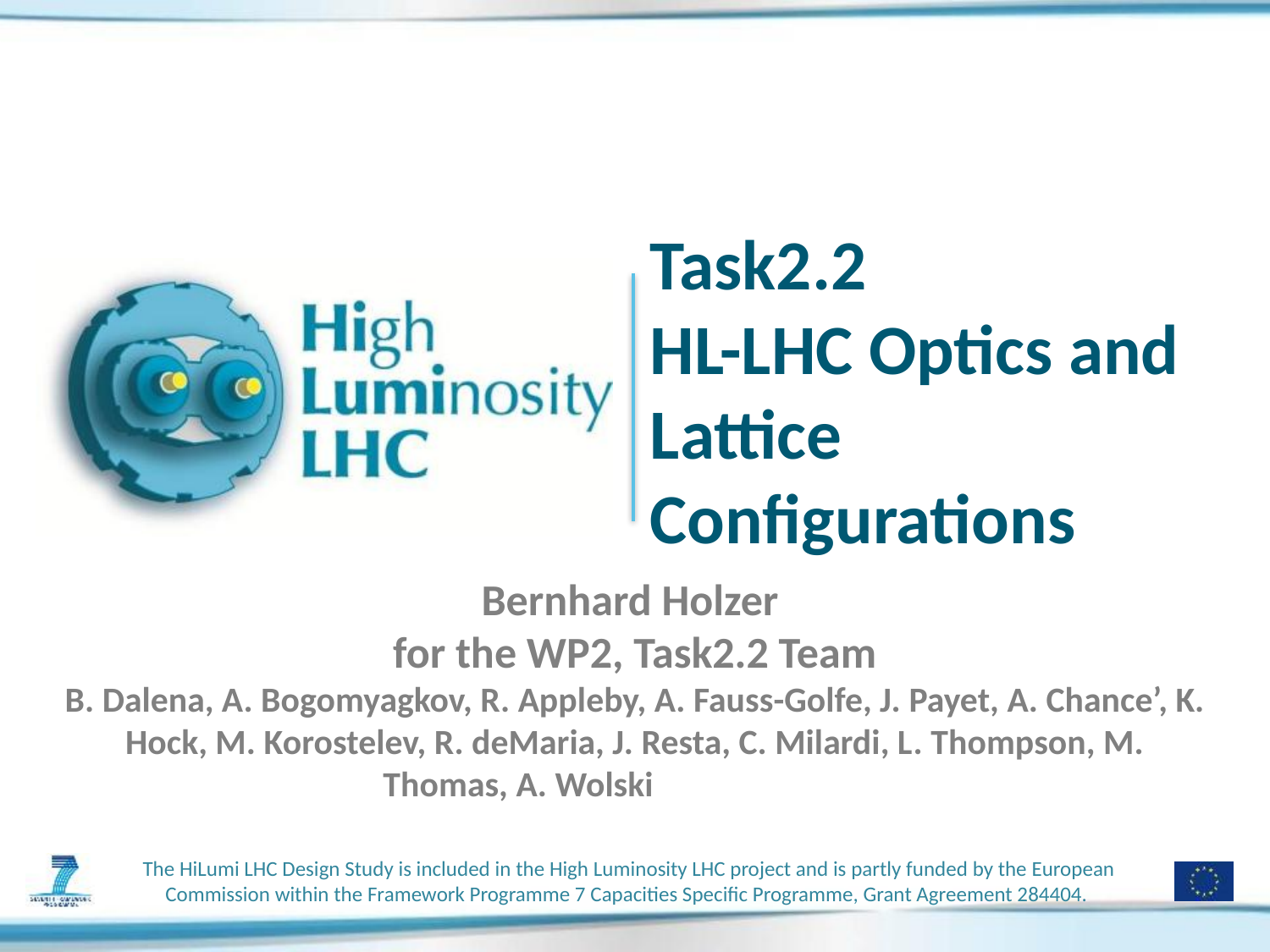

# Task2.2 HL-LHC Optics and Lattice Configurations
Bernhard Holzer
for the WP2, Task2.2 Team
B. Dalena, A. Bogomyagkov, R. Appleby, A. Fauss-Golfe, J. Payet, A. Chance’, K. Hock, M. Korostelev, R. deMaria, J. Resta, C. Milardi, L. Thompson, M. Thomas, A. Wolski